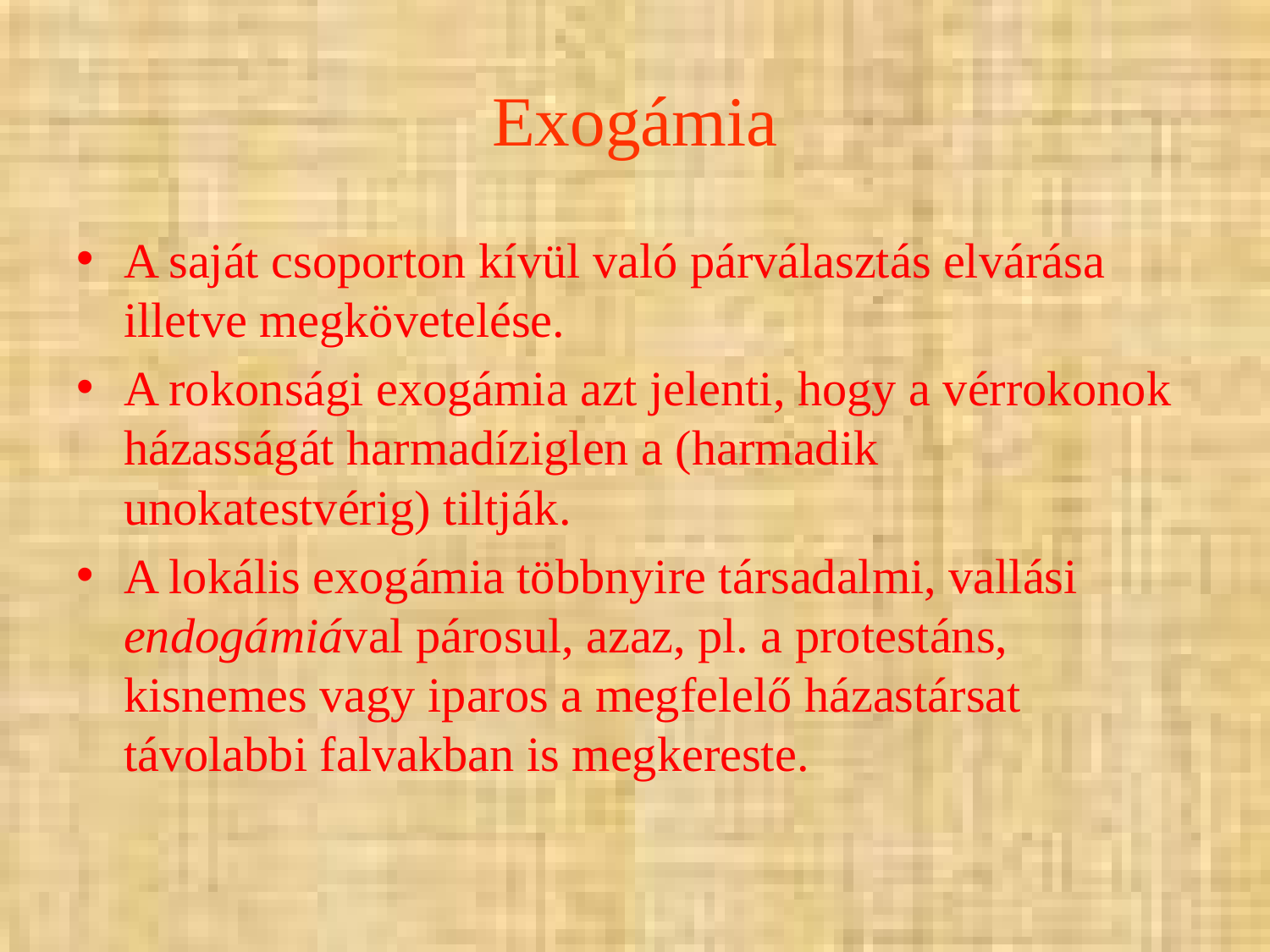

# Exogámia
A saját csoporton kívül való párválasztás elvárása illetve megkövetelése.
A rokonsági exogámia azt jelenti, hogy a vérrokonok házasságát harmadíziglen a (harmadik unokatestvérig) tiltják.
A lokális exogámia többnyire társadalmi, vallási endogámiával párosul, azaz, pl. a protestáns, kisnemes vagy iparos a megfelelő házastársat távolabbi falvakban is megkereste.